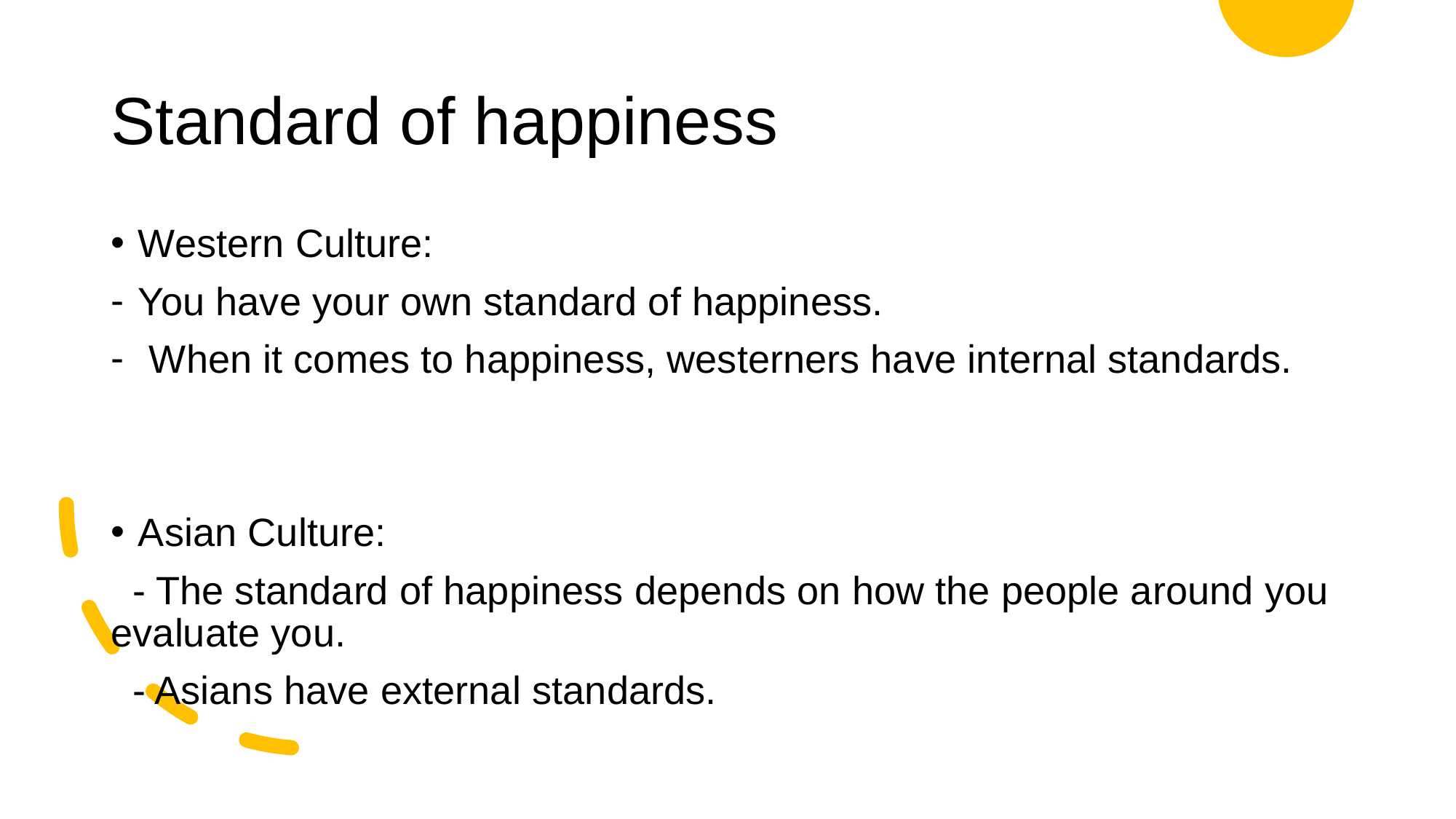

# Standard of happiness
Western Culture:
You have your own standard of happiness.
 When it comes to happiness, westerners have internal standards.

Asian Culture:
  - The standard of happiness depends on how the people around you evaluate you.
  - Asians have external standards.